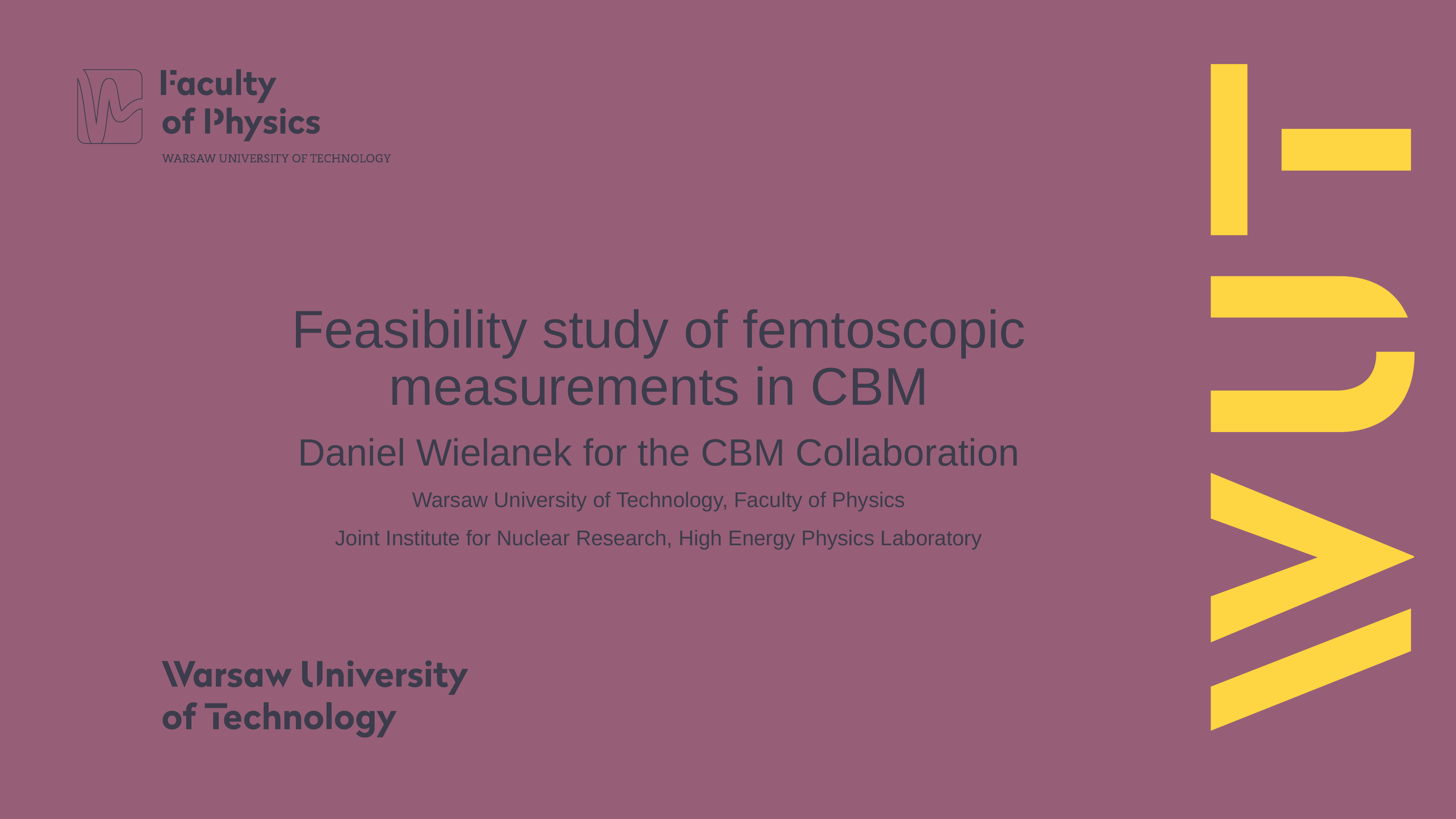

# Feasibility study of femtoscopic measurements in CBM
Daniel Wielanek for the CBM Collaboration
Warsaw University of Technology, Faculty of Physics
Joint Institute for Nuclear Research, High Energy Physics Laboratory